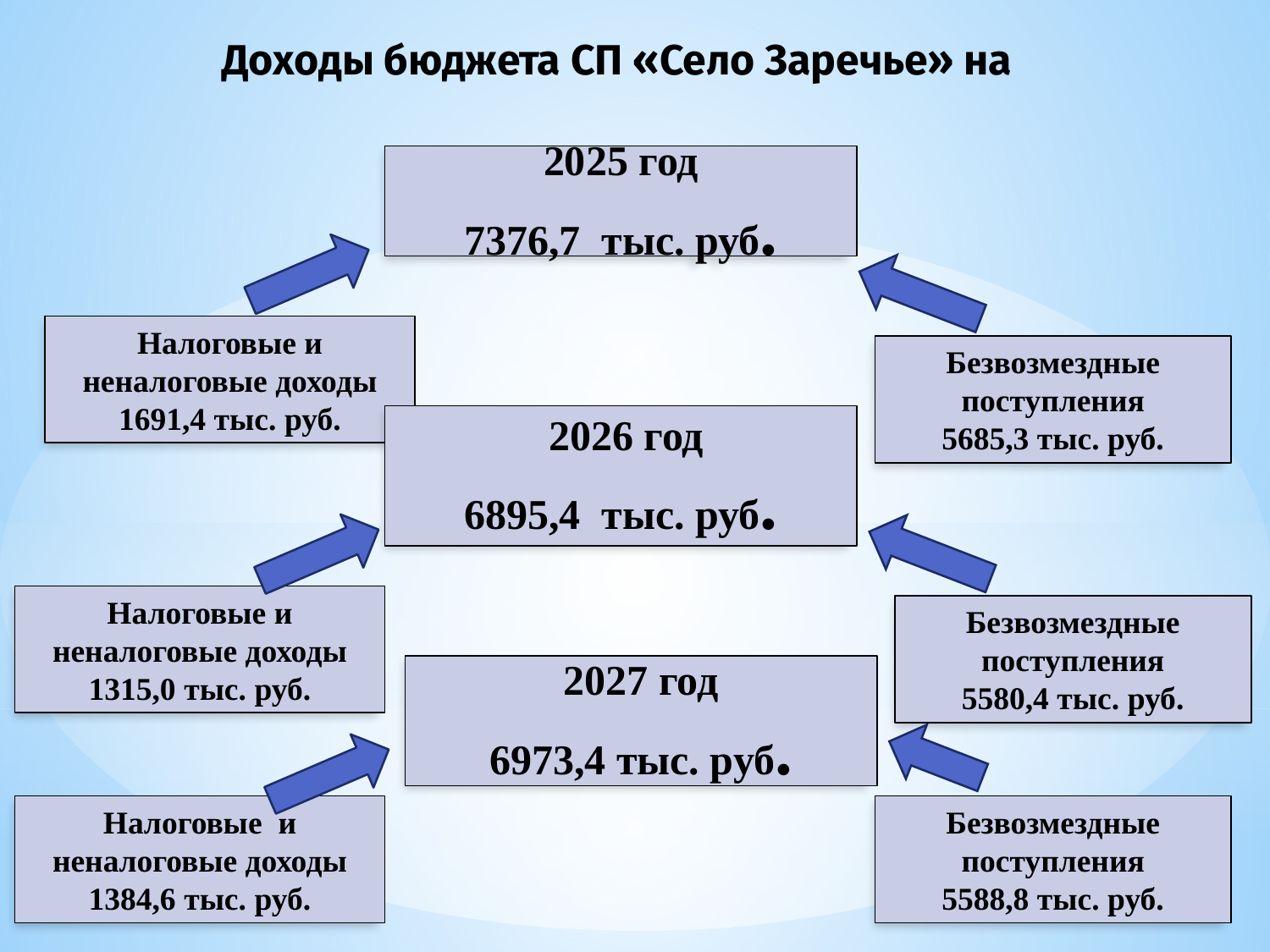

Доходы бюджета СП «Село Заречье» на
2025 год
7376,7  тыс. руб.

Налоговые и неналоговые доходы 1691,4 тыс. руб.
Безвозмездные поступления
5685,3 тыс. руб.
 2026 год
6895,4  тыс. руб.

Налоговые и неналоговые доходы 1315,0 тыс. руб.
Безвозмездные поступления
5580,4 тыс. руб.
2027 год
6973,4 тыс. руб.

Налоговые  и неналоговые доходы 1384,6 тыс. руб.
Безвозмездные поступления
5588,8 тыс. руб.